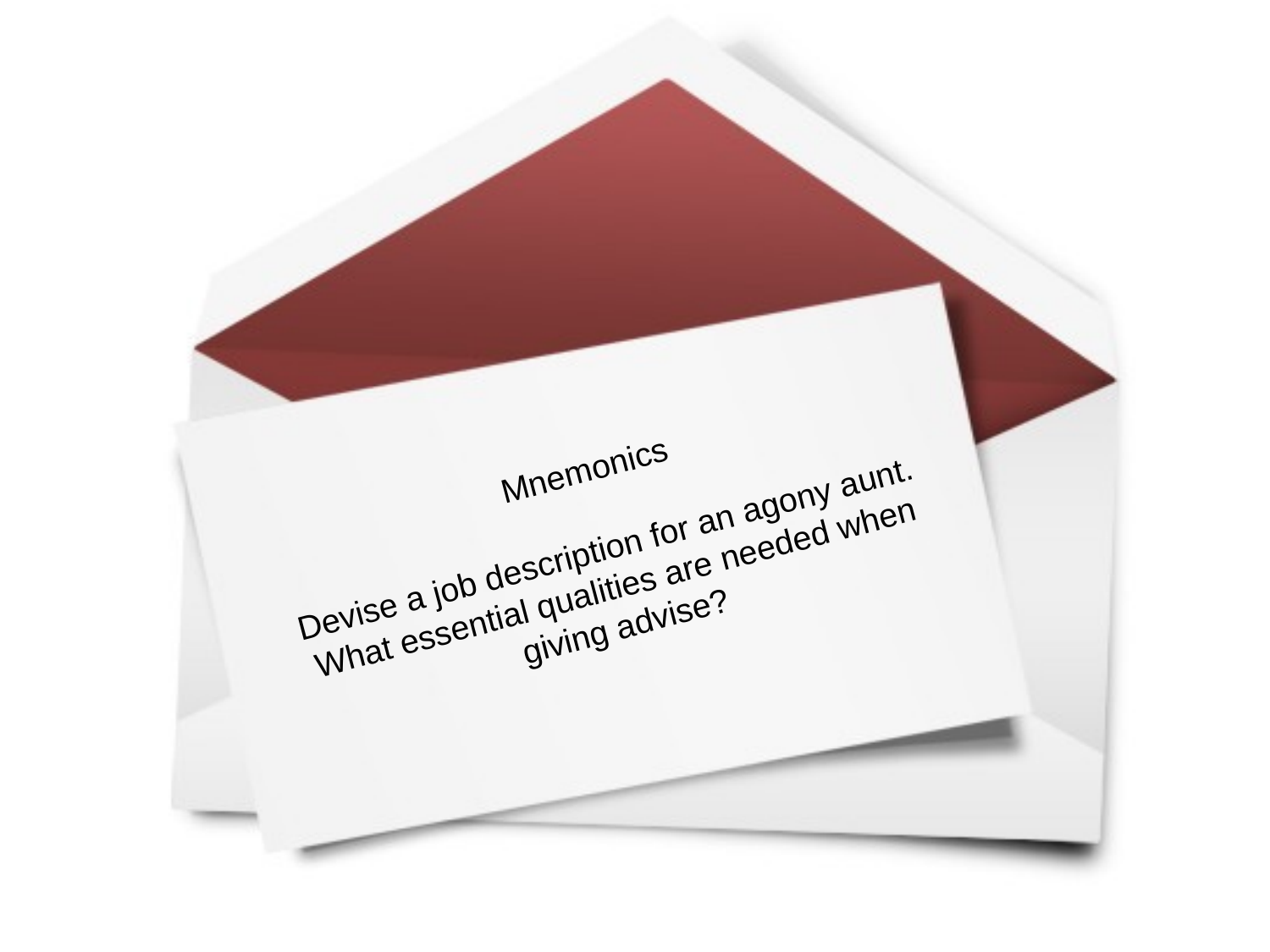

Mnemonics

Devise a job description for an agony aunt. What essential qualities are needed when giving advise?